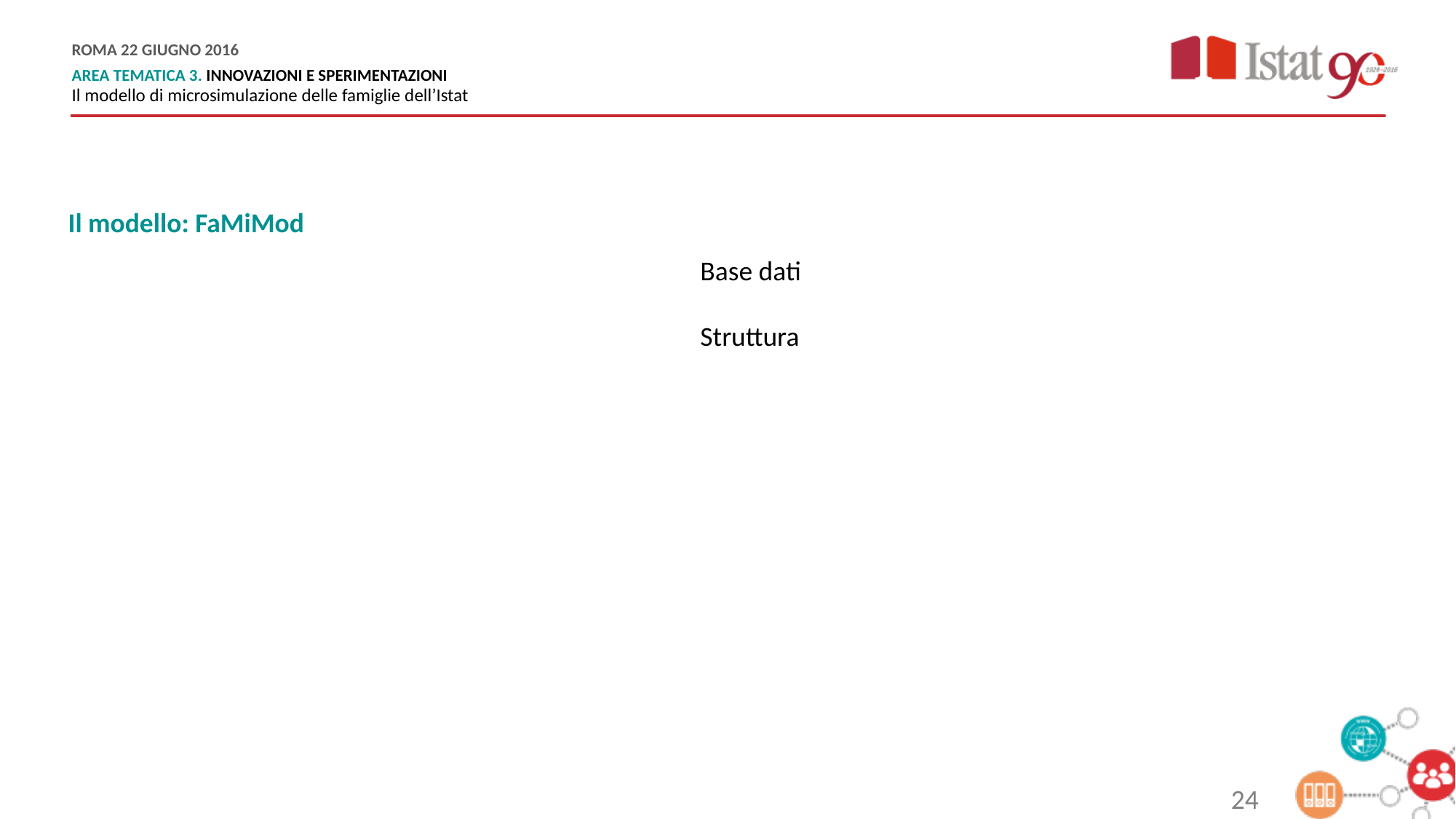

Il modello: FaMiMod
Base dati
Struttura

24